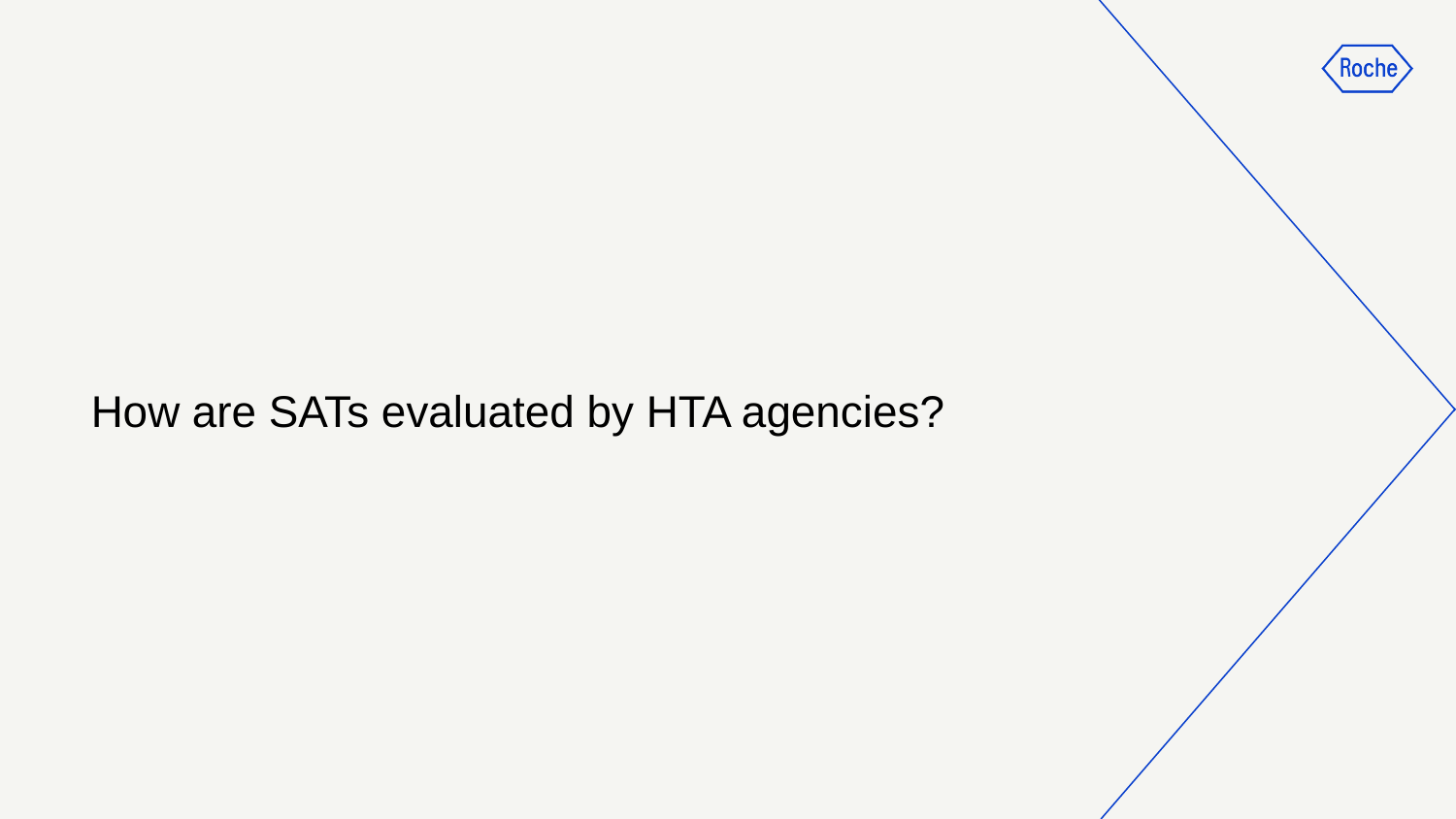

# How are SATs evaluated by HTA agencies?